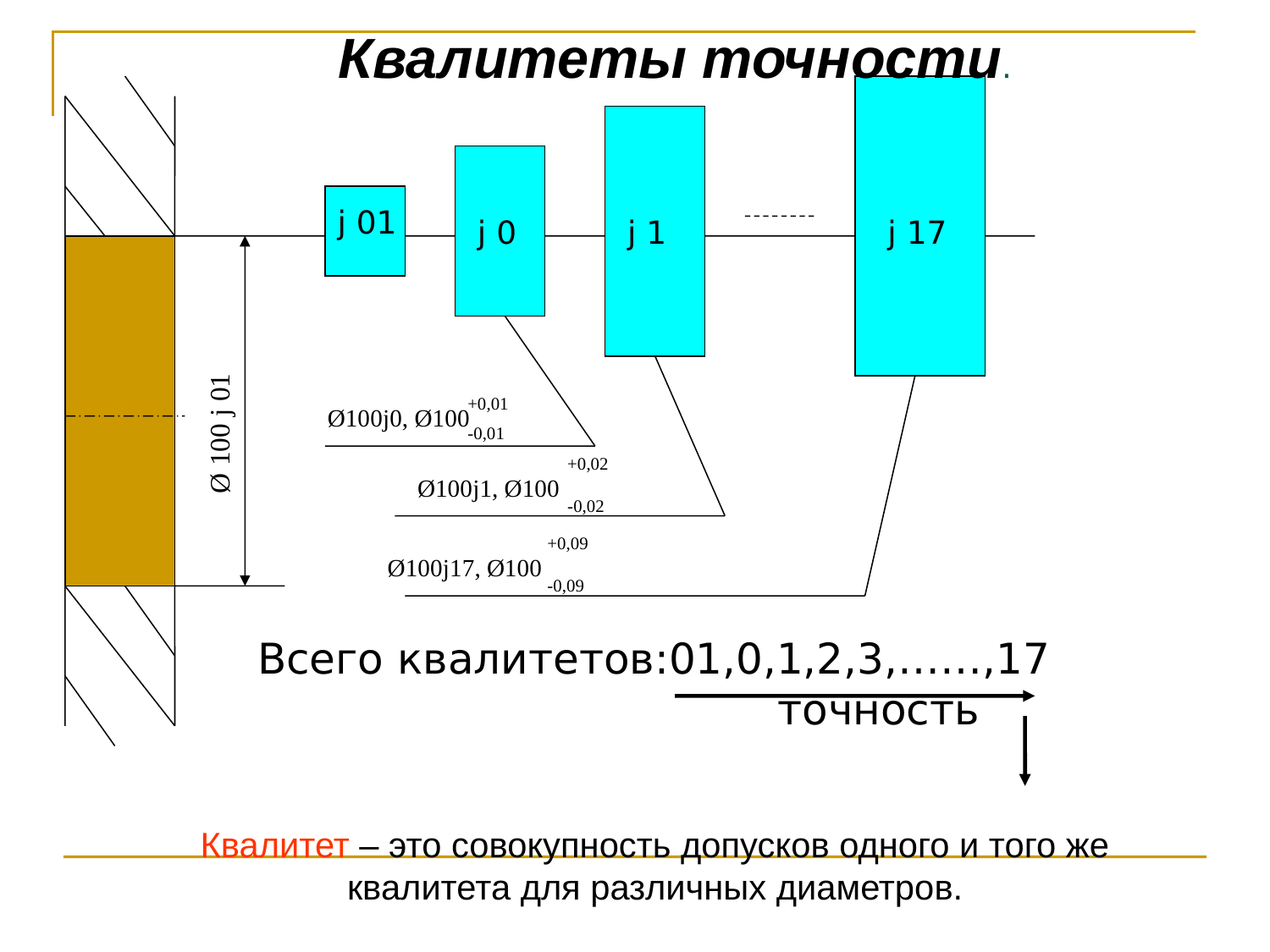

Квалитеты точности.

j 01
j 0
j 1
j 17

Ø 100 j 01

+0,01
-0,01
Ø100j0, Ø100

+0,02

-0,02

Ø100j1, Ø100

+0,09

-0,09

Ø100j17, Ø100

Всего квалитетов:01,0,1,2,3,……,17

точность

Квалитет – это совокупность допусков одного и того же квалитета для различных диаметров.